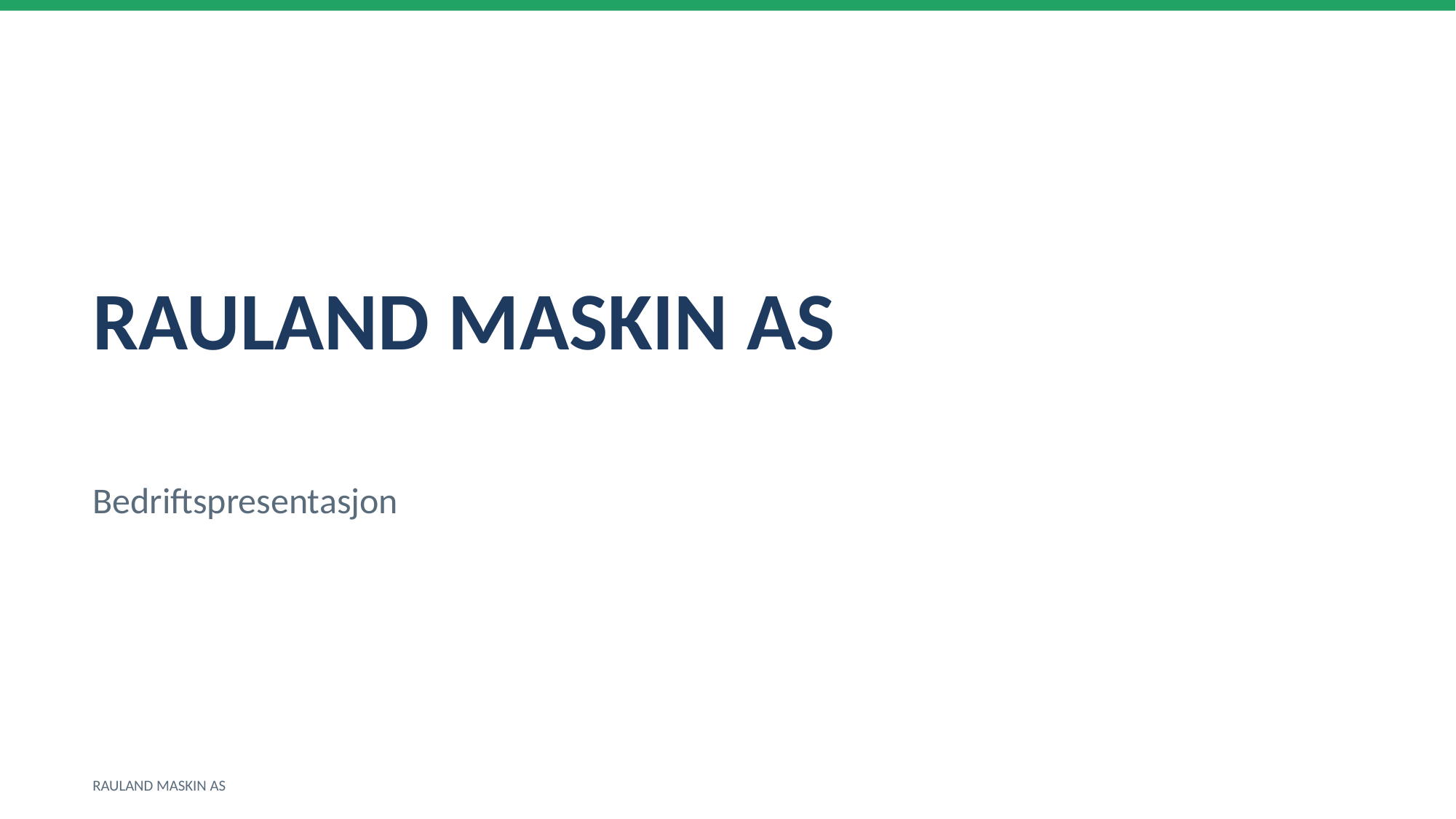

RAULAND MASKIN AS
Bedriftspresentasjon
RAULAND MASKIN AS